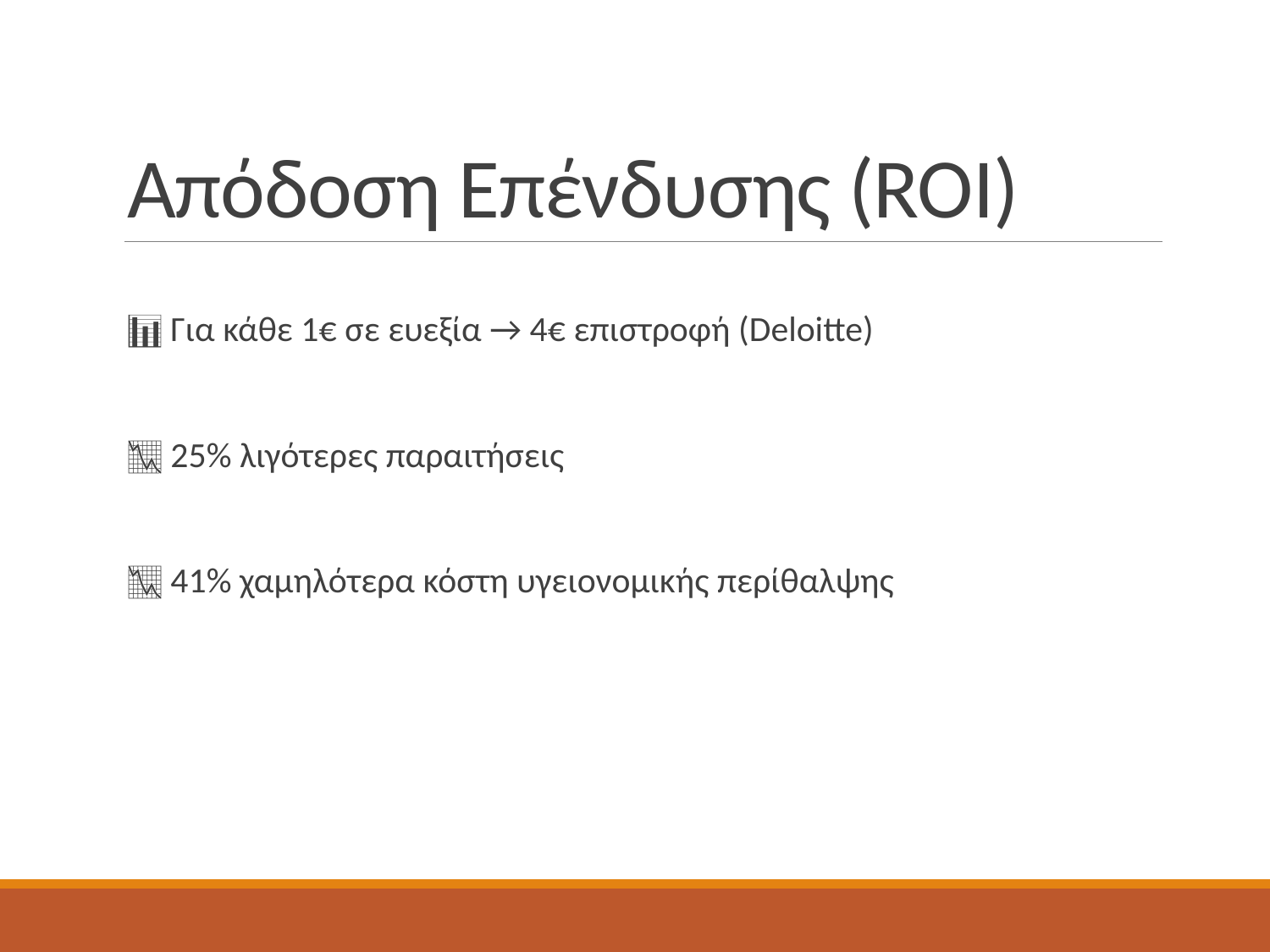

# Απόδοση Επένδυσης (ROI)
📊 Για κάθε 1€ σε ευεξία → 4€ επιστροφή (Deloitte)

📉 25% λιγότερες παραιτήσεις

📉 41% χαμηλότερα κόστη υγειονομικής περίθαλψης